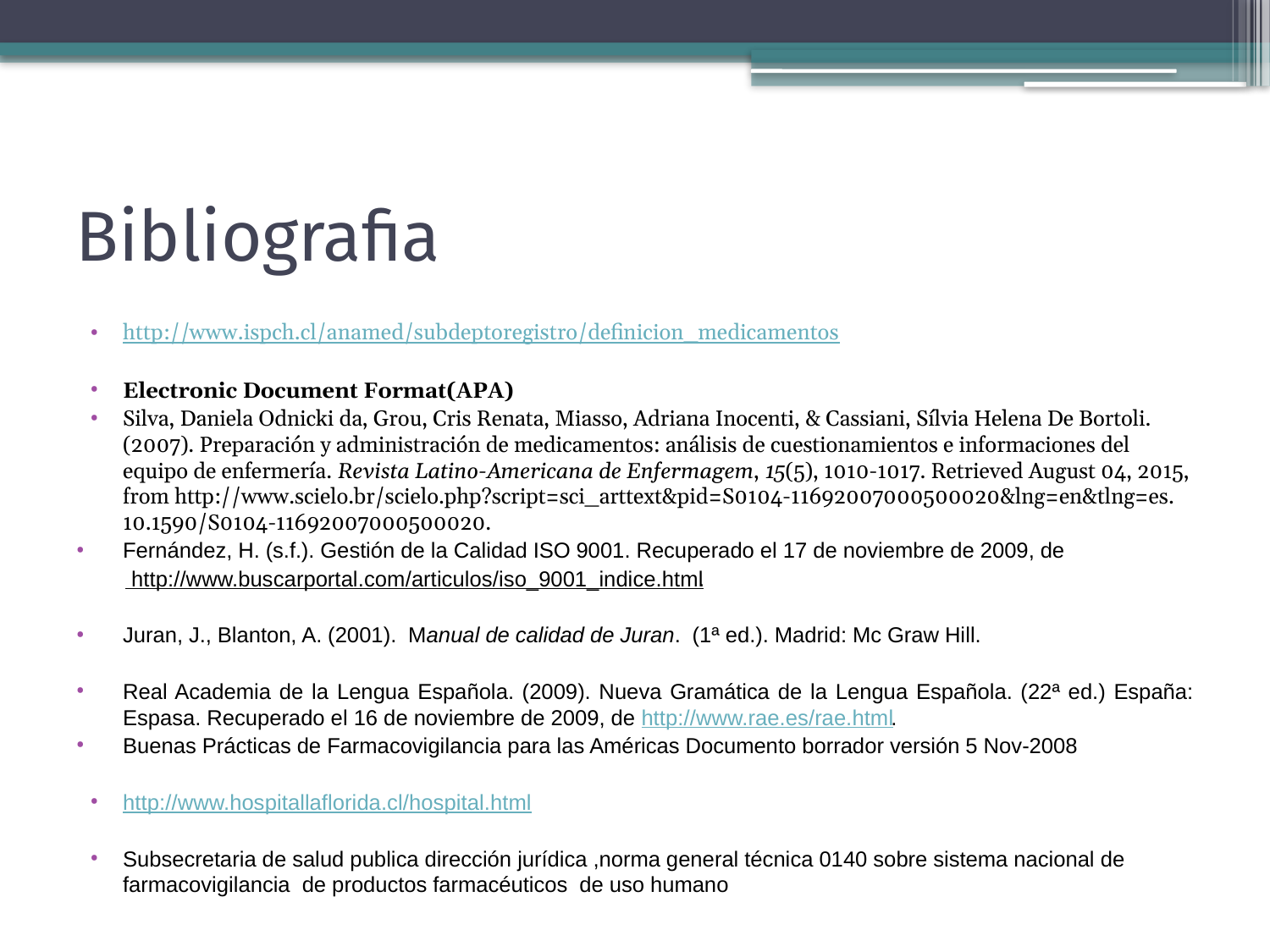

# Bibliografia
http://www.ispch.cl/anamed/subdeptoregistro/definicion_medicamentos

Electronic Document Format(APA)
Silva, Daniela Odnicki da, Grou, Cris Renata, Miasso, Adriana Inocenti, & Cassiani, Sílvia Helena De Bortoli. (2007). Preparación y administración de medicamentos: análisis de cuestionamientos e informaciones del equipo de enfermería. Revista Latino-Americana de Enfermagem, 15(5), 1010-1017. Retrieved August 04, 2015, from http://www.scielo.br/scielo.php?script=sci_arttext&pid=S0104-11692007000500020&lng=en&tlng=es. 10.1590/S0104-11692007000500020.
Fernández, H. (s.f.). Gestión de la Calidad ISO 9001. Recuperado el 17 de noviembre de 2009, de
 http://www.buscarportal.com/articulos/iso_9001_indice.html.

Juran, J., Blanton, A. (2001).  Manual de calidad de Juran.  (1ª ed.). Madrid: Mc Graw Hill.

Real Academia de la Lengua Española. (2009). Nueva Gramática de la Lengua Española. (22ª ed.) España: Espasa. Recuperado el 16 de noviembre de 2009, de http://www.rae.es/rae.html.
Buenas Prácticas de Farmacovigilancia para las Américas Documento borrador versión 5 Nov-2008

http://www.hospitallaflorida.cl/hospital.html

Subsecretaria de salud publica dirección jurídica ,norma general técnica 0140 sobre sistema nacional de farmacovigilancia  de productos farmacéuticos  de uso humano